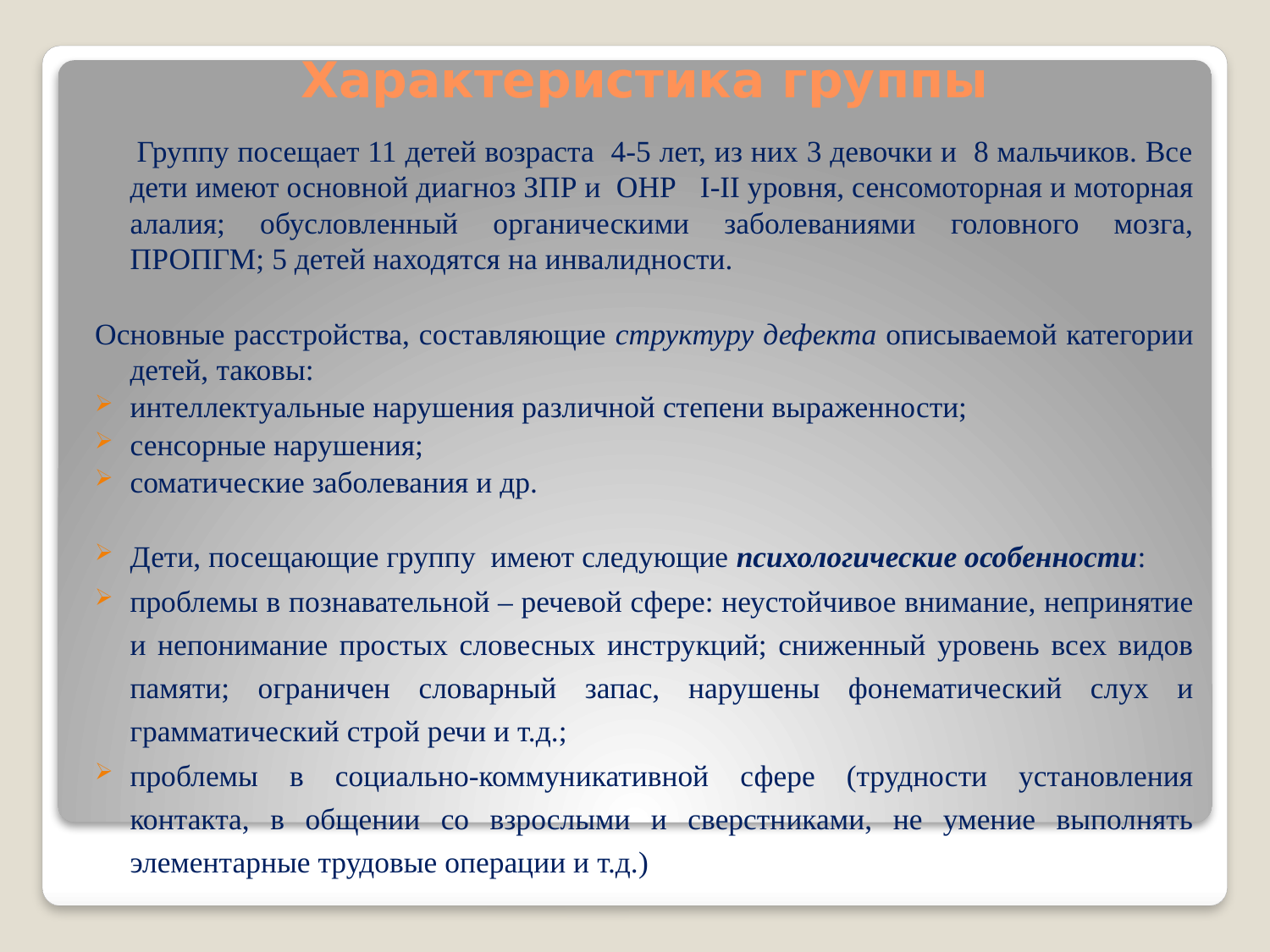

# Характеристика группы
         Группу посещает 11 детей возраста  4-5 лет, из них 3 девочки и  8 мальчиков. Все дети имеют основной диагноз ЗПР и  ОНР   I-II уровня, сенсомоторная и моторная алалия; обусловленный органическими заболеваниями головного мозга, ПРОПГМ; 5 детей находятся на инвалидности.

Основные расстройства, составляющие структуру дефекта описываемой категории детей, таковы:
интеллектуальные нарушения различной степени выраженности;
сенсорные нарушения;
соматические заболевания и др.

Дети, посещающие группу  имеют следующие психологические особенности:
проблемы в познавательной – речевой сфере: неустойчивое внимание, непринятие и непонимание простых словесных инструкций; сниженный уровень всех видов памяти; ограничен словарный запас, нарушены фонематический слух и грамматический строй речи и т.д.;
проблемы в социально-коммуникативной сфере (трудности установления контакта, в общении со взрослыми и сверстниками, не умение выполнять элементарные трудовые операции и т.д.)